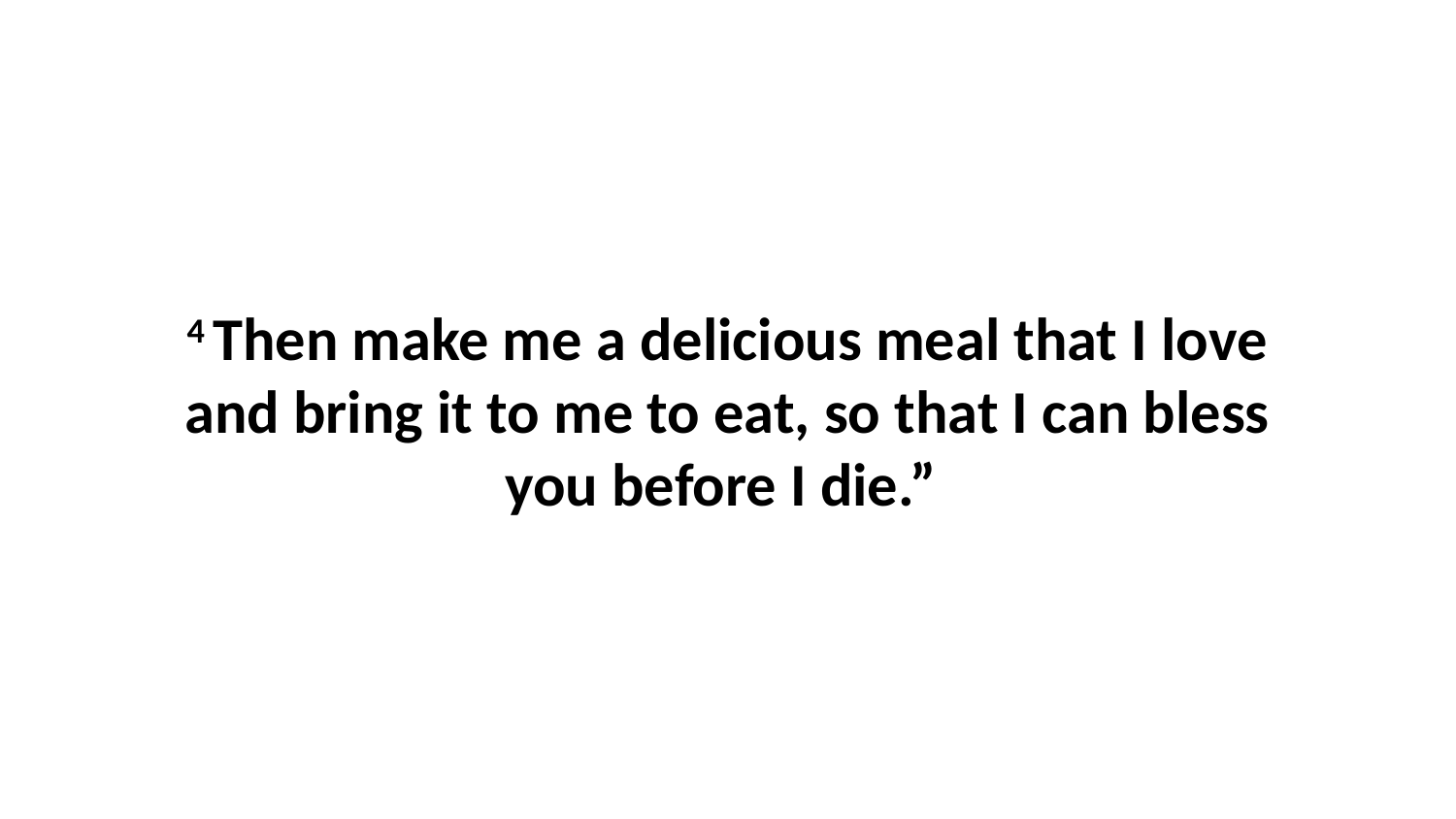

4 Then make me a delicious meal that I love and bring it to me to eat, so that I can bless you before I die.”